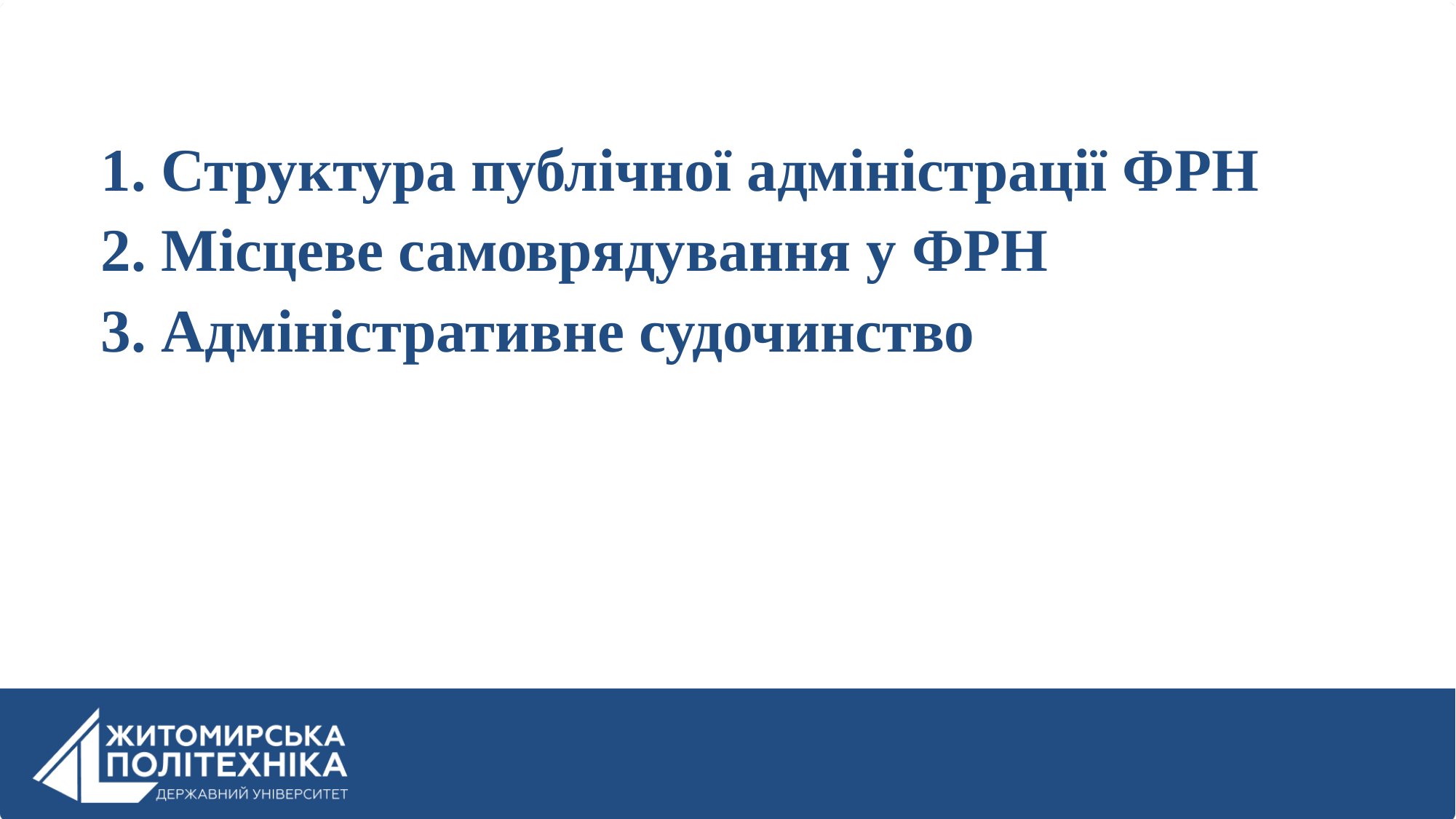

1. Структура публічної адміністрації ФРН
2. Місцеве самоврядування у ФРН
3. Адміністративне судочинство